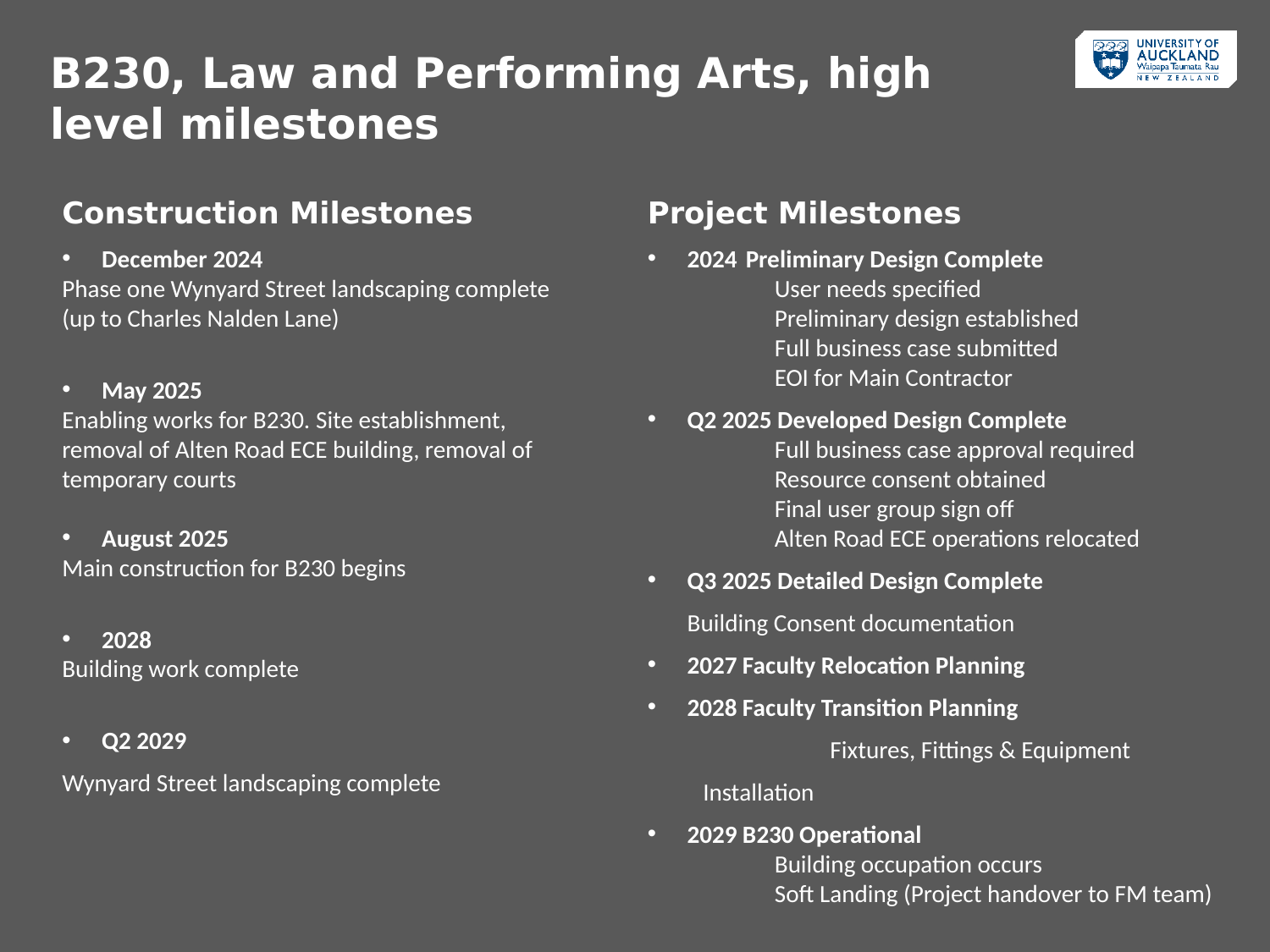

B230, Law and Performing Arts, high level milestones
Project Milestones
2024 Preliminary Design Complete
	User needs specified
	Preliminary design established
	Full business case submitted
	EOI for Main Contractor
Q2 2025 Developed Design Complete
	Full business case approval required
	Resource consent obtained
	Final user group sign off
	Alten Road ECE operations relocated
Q3 2025 Detailed Design Complete		Building Consent documentation
2027 Faculty Relocation Planning
2028 Faculty Transition Planning
	Fixtures, Fittings & Equipment Installation
2029 B230 Operational
	Building occupation occurs
	Soft Landing (Project handover to FM team)
Construction Milestones
December 2024
Phase one Wynyard Street landscaping complete (up to Charles Nalden Lane)

May 2025
Enabling works for B230. Site establishment, removal of Alten Road ECE building, removal of temporary courts

August 2025
Main construction for B230 begins

2028
Building work complete

Q2 2029
Wynyard Street landscaping complete